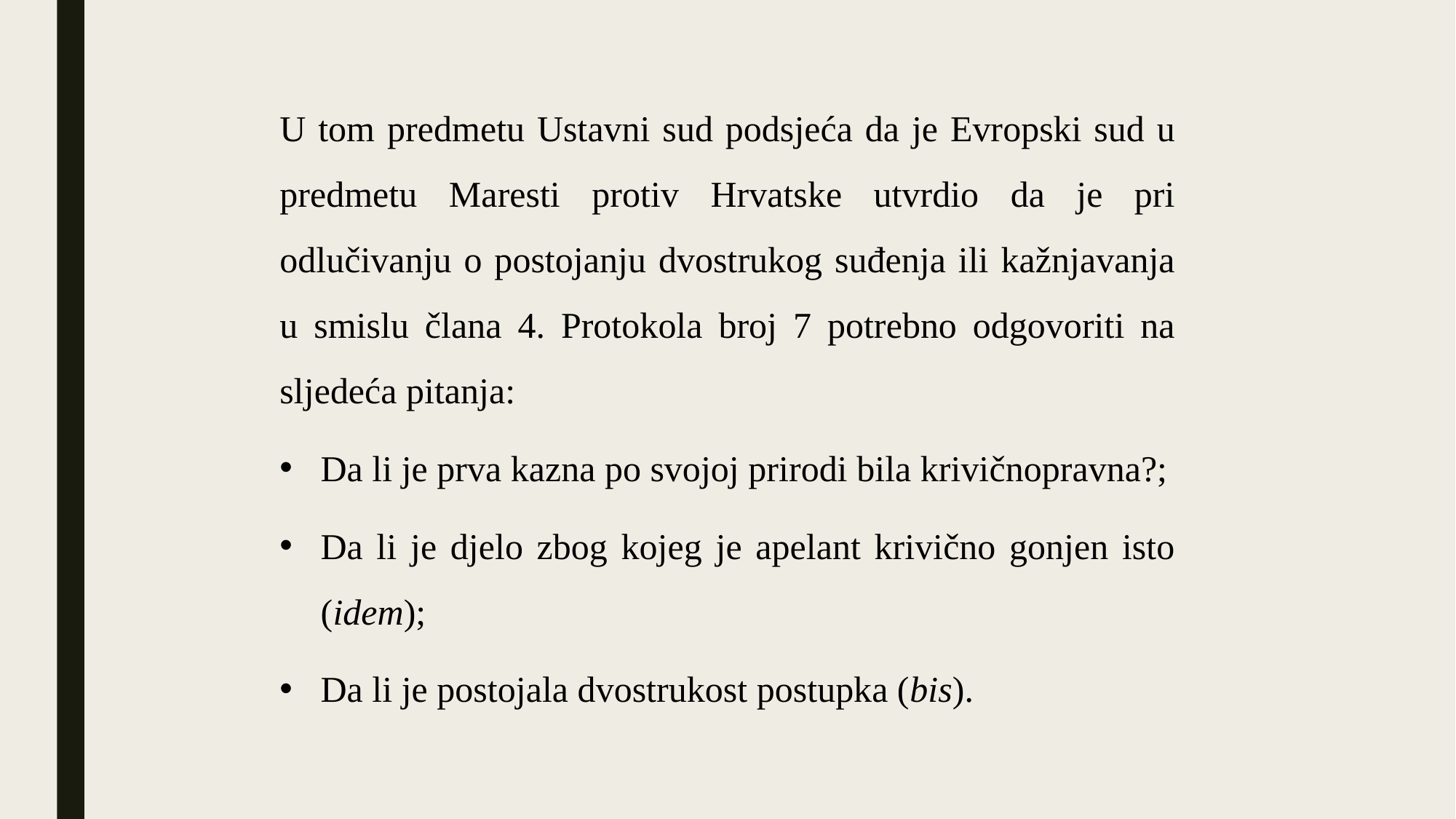

U tom predmetu Ustavni sud podsjeća da je Evropski sud u predmetu Maresti protiv Hrvatske utvrdio da je pri odlučivanju o postojanju dvostrukog suđenja ili kažnjavanja u smislu člana 4. Protokola broj 7 potrebno odgovoriti na sljedeća pitanja:
Da li je prva kazna po svojoj prirodi bila krivičnopravna?;
Da li je djelo zbog kojeg je apelant krivično gonjen isto (idem);
Da li je postojala dvostrukost postupka (bis).